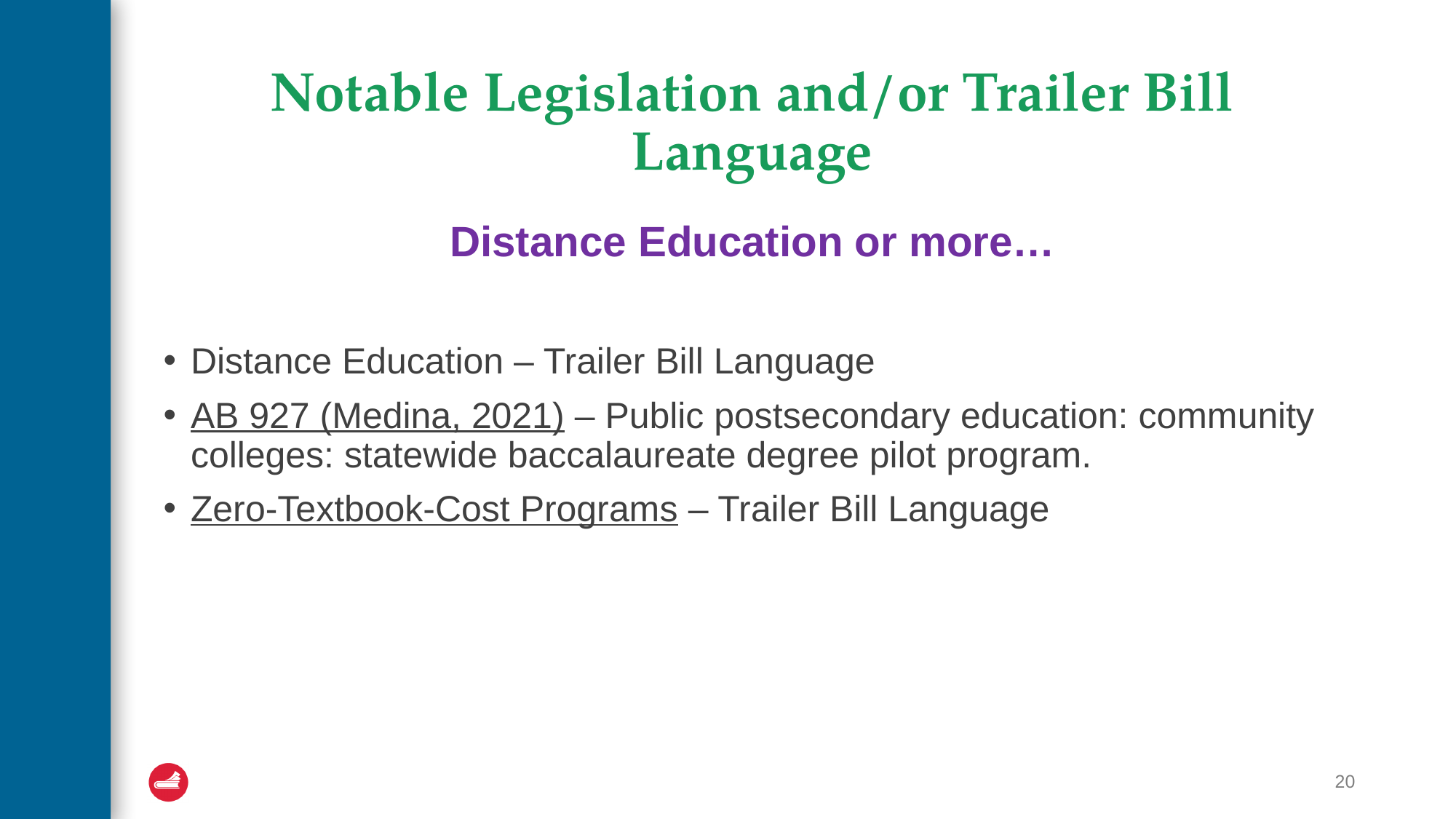

# Notable Legislation and/or Trailer Bill Language
Distance Education or more…

Distance Education – Trailer Bill Language
AB 927 (Medina, 2021) – Public postsecondary education: community colleges: statewide baccalaureate degree pilot program.
Zero-Textbook-Cost Programs – Trailer Bill Language

20